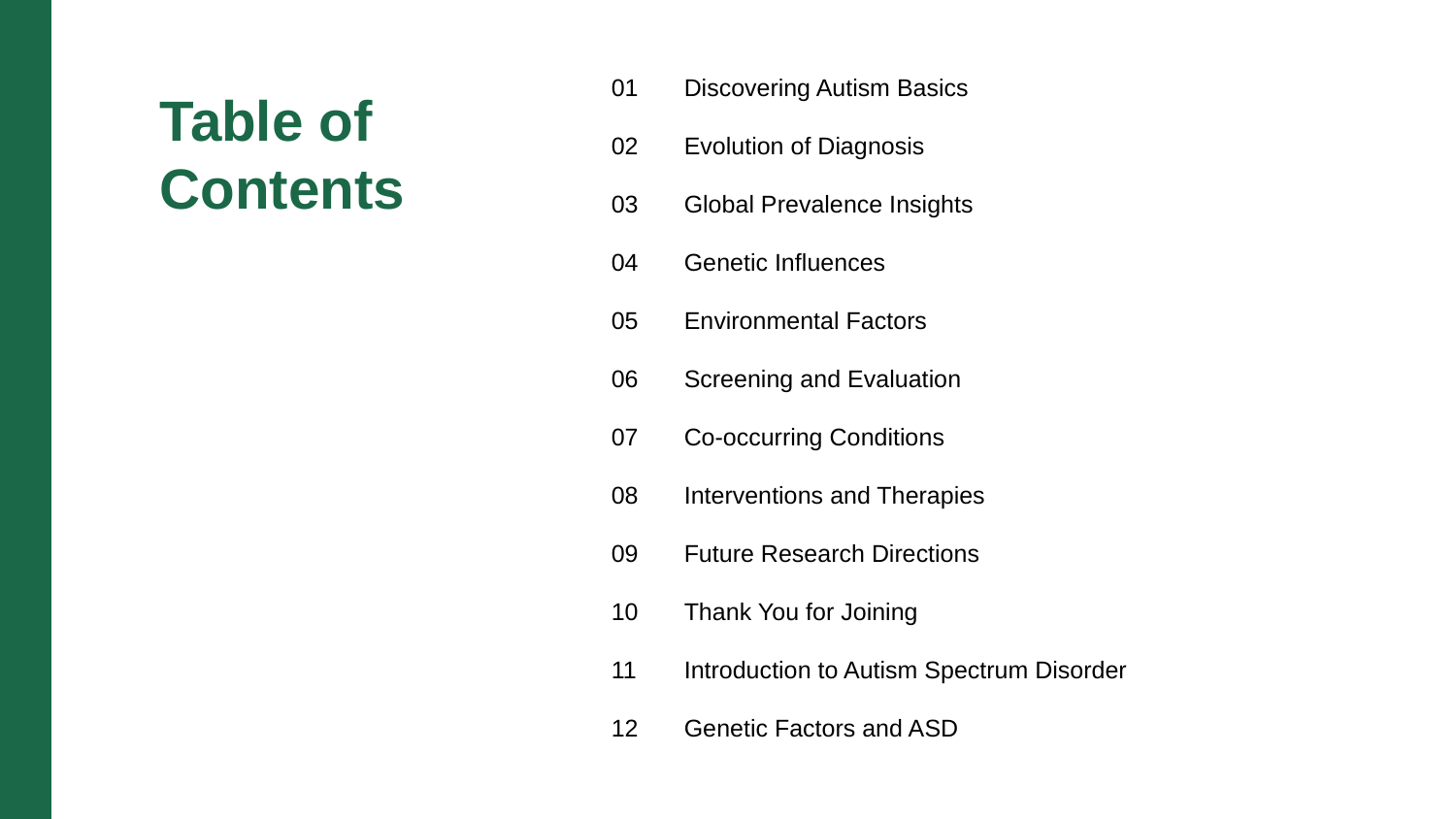

01
Discovering Autism Basics
Table of Contents
02
Evolution of Diagnosis
03
Global Prevalence Insights
04
Genetic Influences
05
Environmental Factors
06
Screening and Evaluation
07
Co-occurring Conditions
08
Interventions and Therapies
09
Future Research Directions
10
Thank You for Joining
11
Introduction to Autism Spectrum Disorder
12
Genetic Factors and ASD